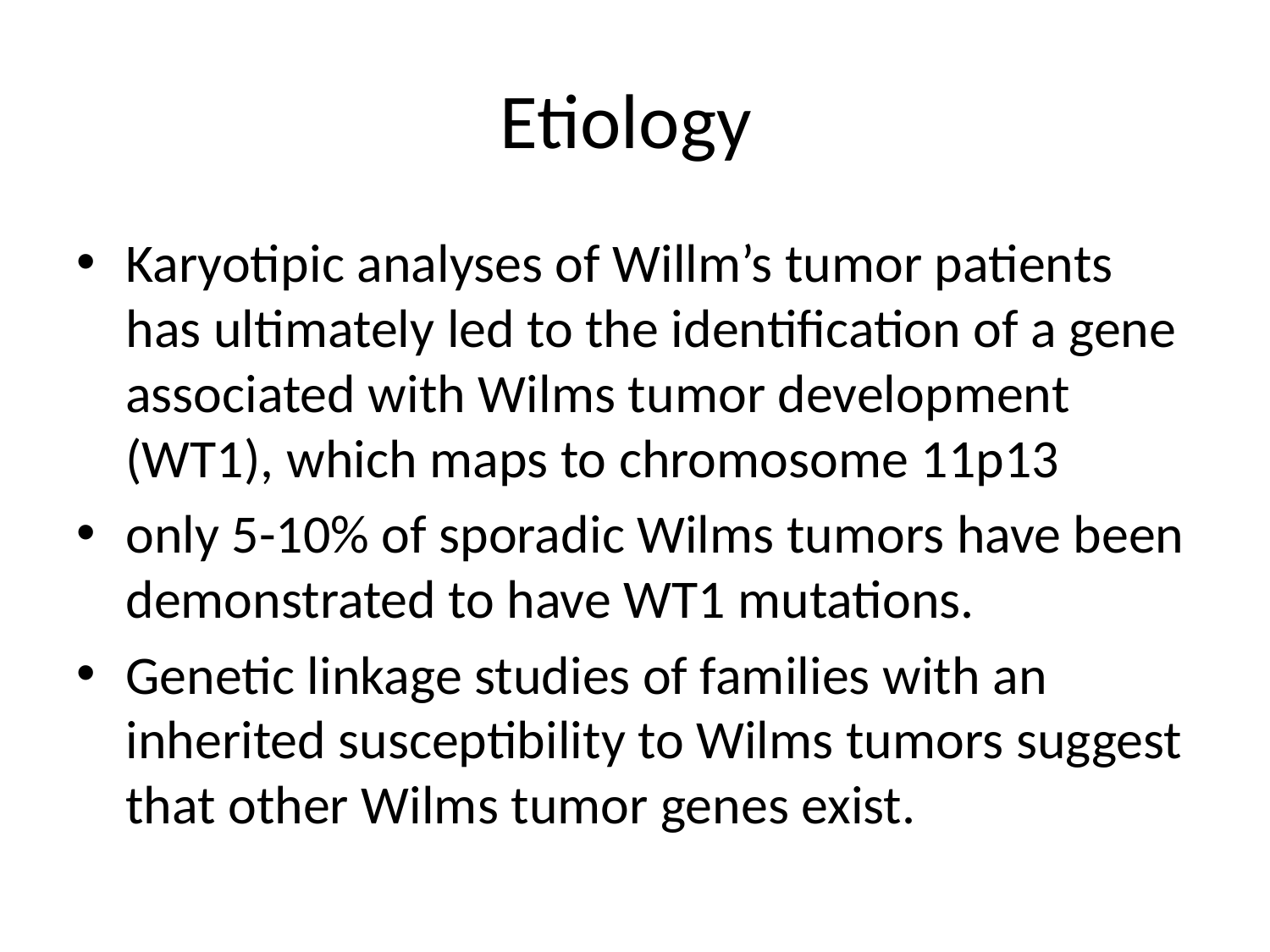

# Etiology
Karyotipic analyses of Willm’s tumor patients has ultimately led to the identification of a gene associated with Wilms tumor development (WT1), which maps to chromosome 11p13
only 5-10% of sporadic Wilms tumors have been demonstrated to have WT1 mutations.
Genetic linkage studies of families with an inherited susceptibility to Wilms tumors suggest that other Wilms tumor genes exist.